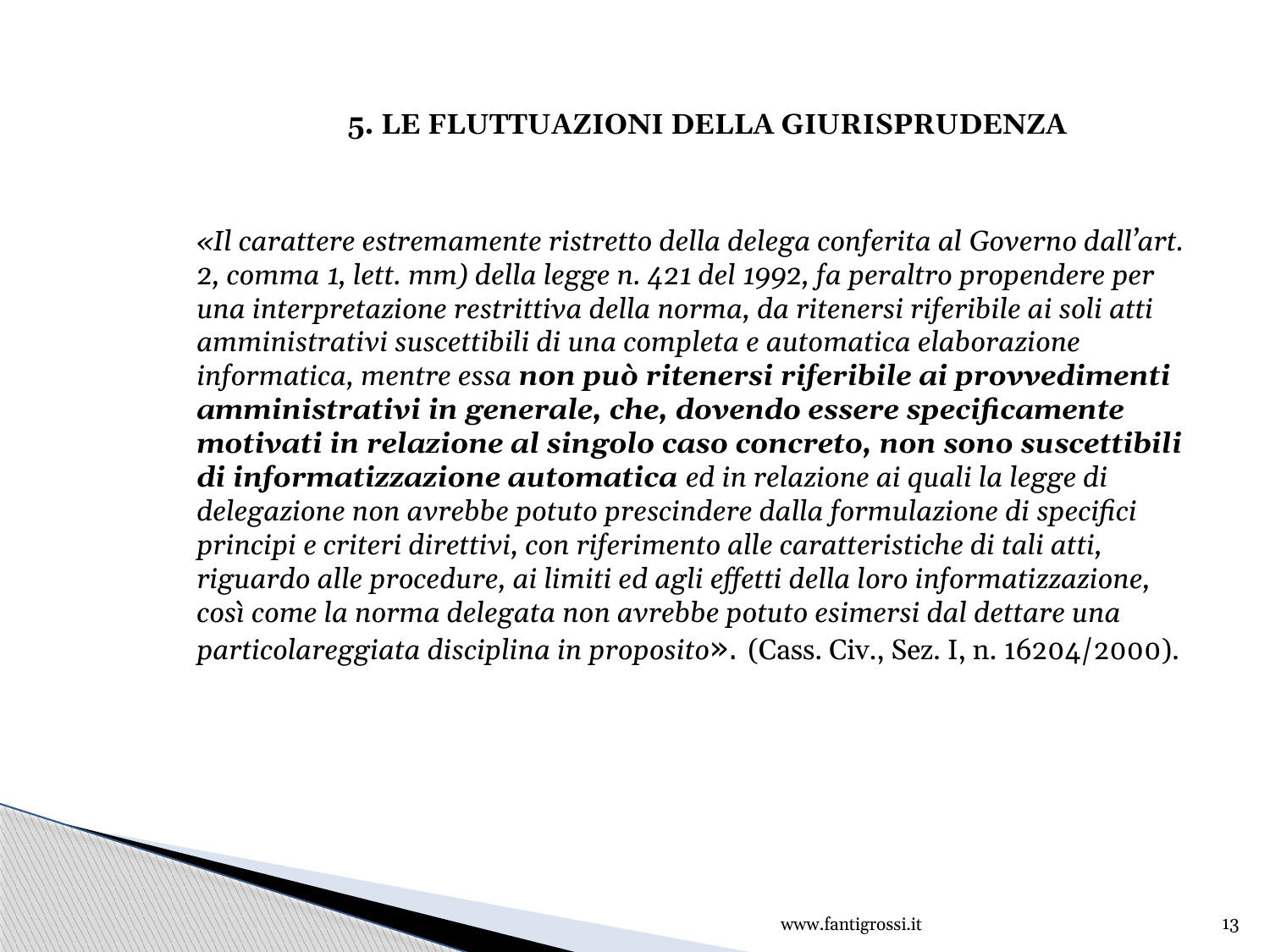

5. LE FLUTTUAZIONI DELLA GIURISPRUDENZA

«Il carattere estremamente ristretto della delega conferita al Governo dall’art. 2, comma 1, lett. mm) della legge n. 421 del 1992, fa peraltro propendere per una interpretazione restrittiva della norma, da ritenersi riferibile ai soli atti amministrativi suscettibili di una completa e automatica elaborazione informatica, mentre essa non può ritenersi riferibile ai provvedimenti amministrativi in generale, che, dovendo essere specificamente motivati in relazione al singolo caso concreto, non sono suscettibili di informatizzazione automatica ed in relazione ai quali la legge di delegazione non avrebbe potuto prescindere dalla formulazione di specifici principi e criteri direttivi, con riferimento alle caratteristiche di tali atti, riguardo alle procedure, ai limiti ed agli effetti della loro informatizzazione, così come la norma delegata non avrebbe potuto esimersi dal dettare una particolareggiata disciplina in proposito». (Cass. Civ., Sez. I, n. 16204/2000).

www.fantigrossi.it
13